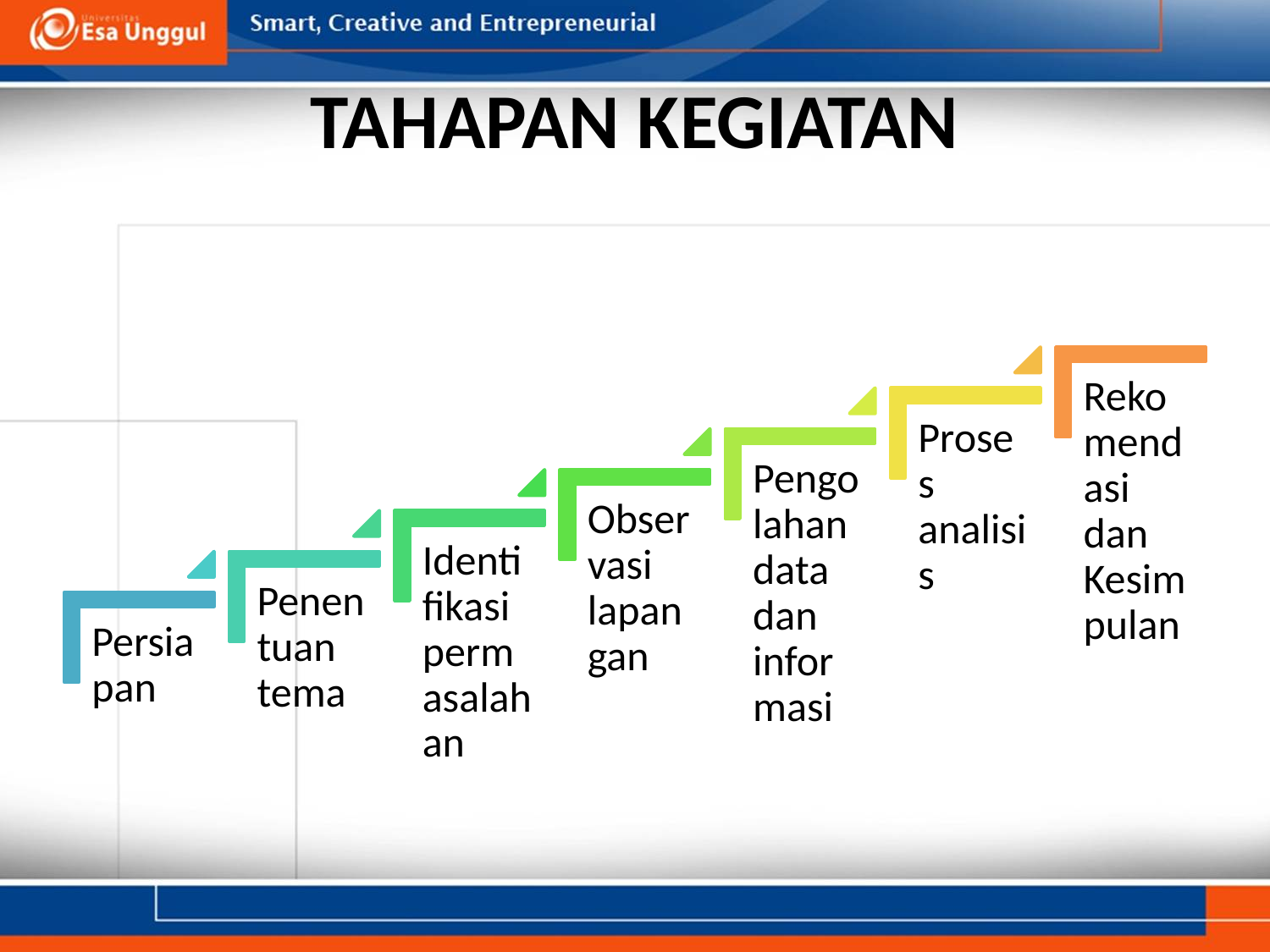

# TAHAPAN KEGIATAN
Persiapan
Penentuan tema
Identifikasi permasalahan
Observasi lapangan
Pengolahan data dan informasi
Proses analisis
Rekomendasi dan Kesimpulan